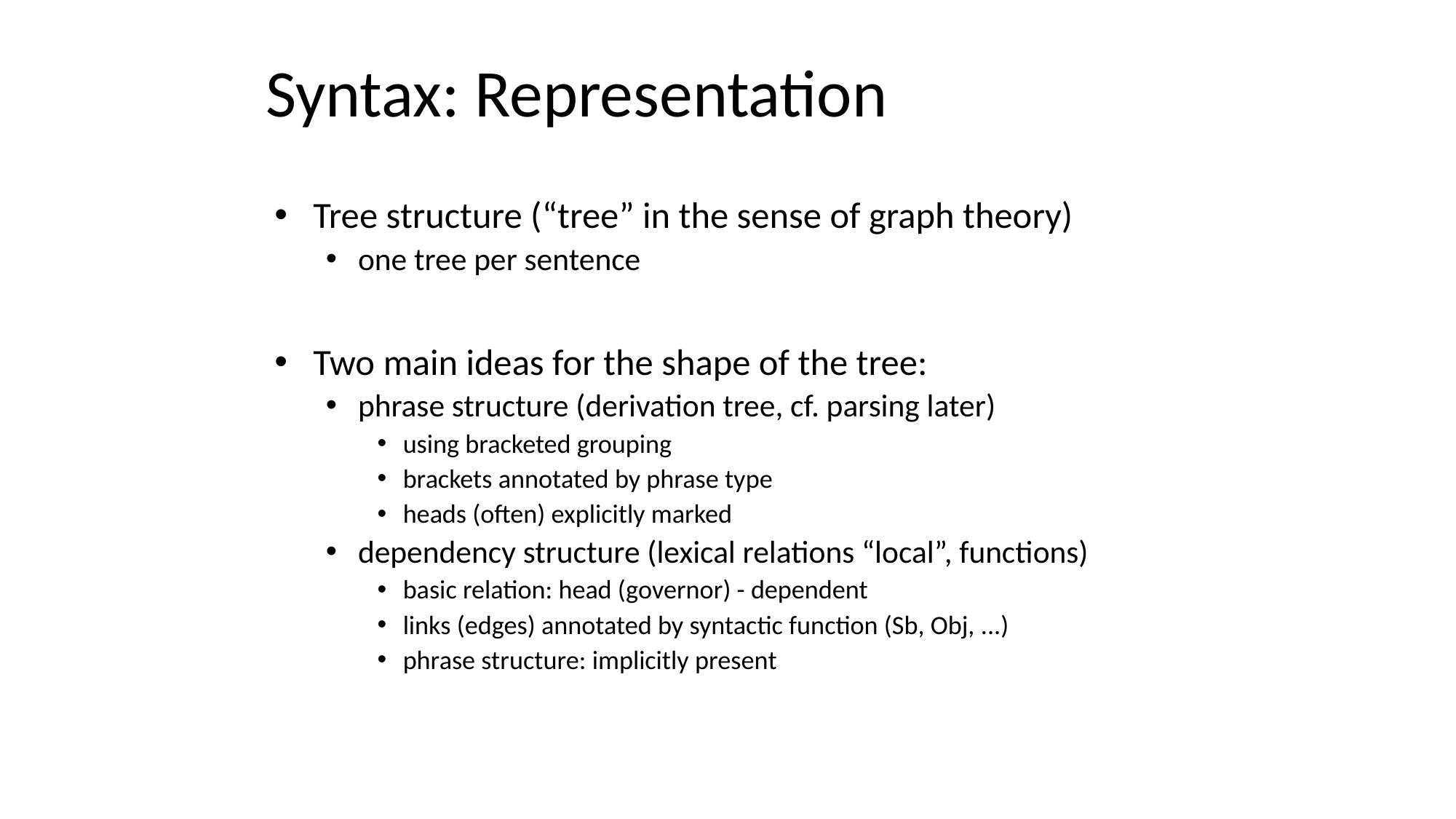

# Syntax: Representation
Tree structure (“tree” in the sense of graph theory)
one tree per sentence

Two main ideas for the shape of the tree:
phrase structure (derivation tree, cf. parsing later)
using bracketed grouping
brackets annotated by phrase type
heads (often) explicitly marked
dependency structure (lexical relations “local”, functions)
basic relation: head (governor) - dependent
links (edges) annotated by syntactic function (Sb, Obj, ...)
phrase structure: implicitly present